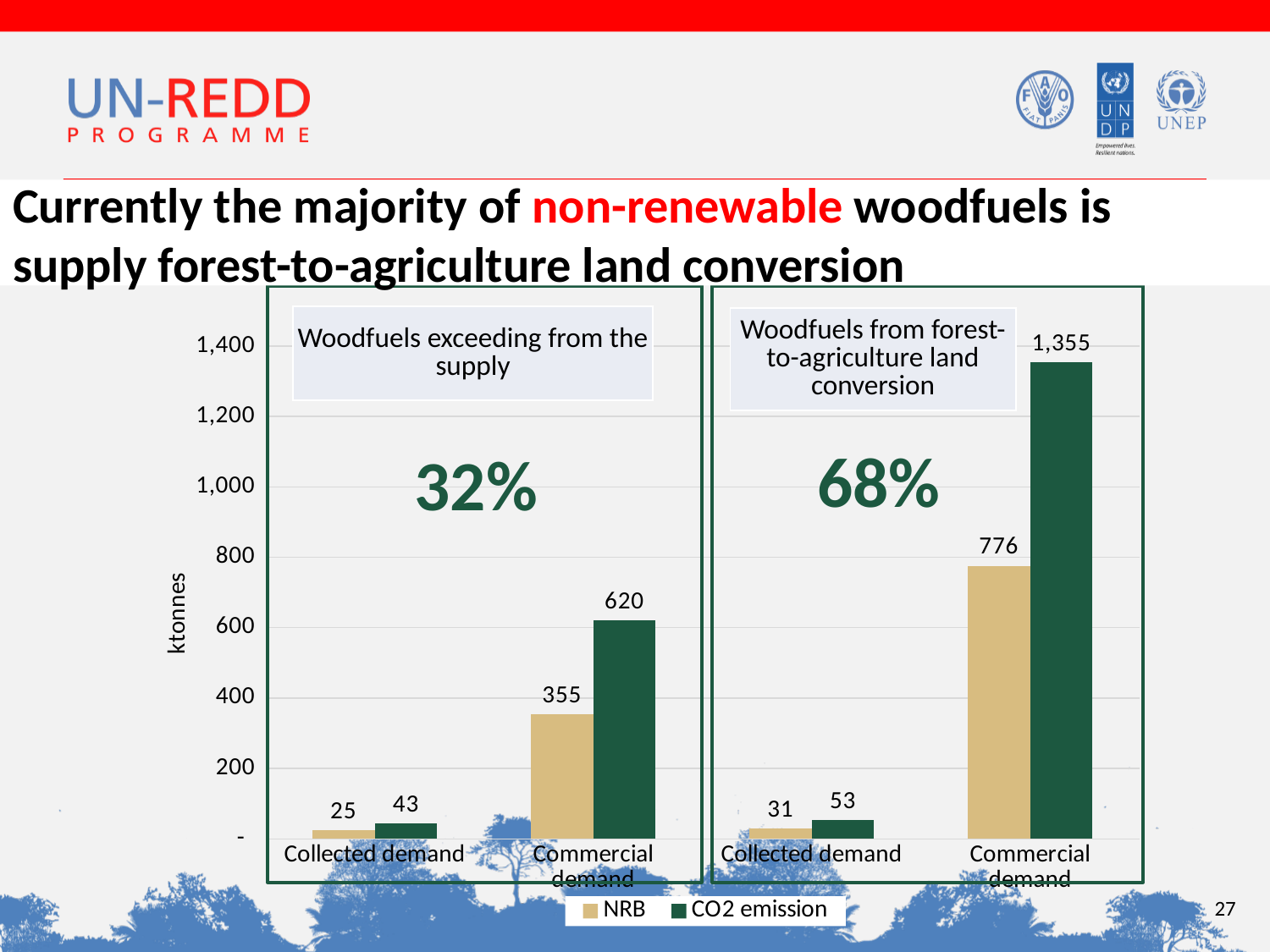

# Currently the majority of non-renewable woodfuels is supply forest-to-agriculture land conversion

### Chart

| Category | NRB | CO2 emission |
|---|---|---|
| Collected demand | 24.697 | 43.15059839999999 |
| Commercial demand | 354.881 | 620.0480832 |
| Collected demand | 30.526159786 | 53.3353063780992 |
| Commercial demand | 775.51148593275 | 1354.9736682217008 |

| Woodfuels exceeding from the supply |
| --- |
| Woodfuels from forest-to-agriculture land conversion |
| --- |
68%
32%
27